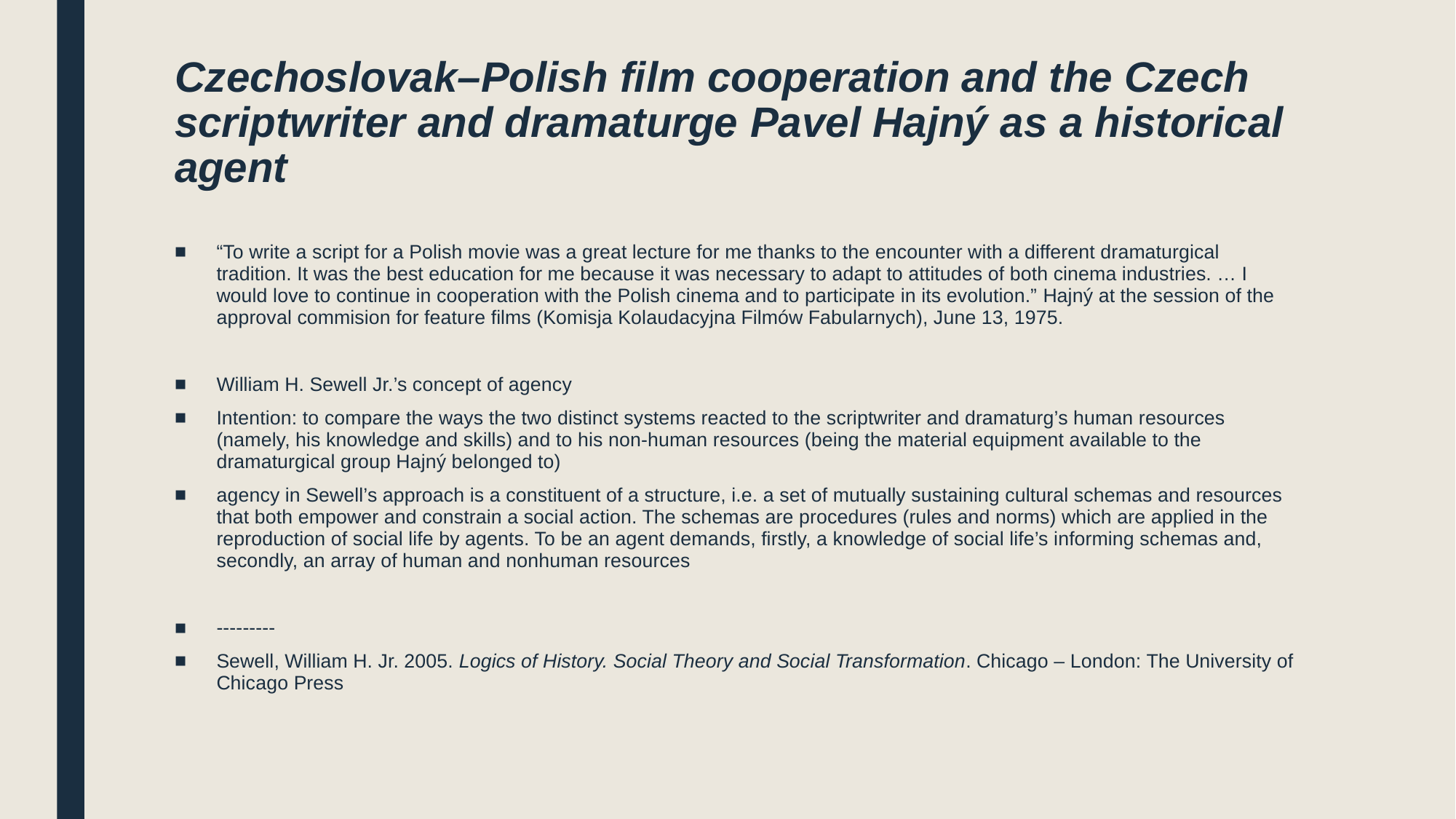

# Czechoslovak–Polish film cooperation and the Czech scriptwriter and dramaturge Pavel Hajný as a historical agent

“To write a script for a Polish movie was a great lecture for me thanks to the encounter with a different dramaturgical tradition. It was the best education for me because it was necessary to adapt to attitudes of both cinema industries. … I would love to continue in cooperation with the Polish cinema and to participate in its evolution.” Hajný at the session of the approval commision for feature films (Komisja Kolaudacyjna Filmów Fabularnych), June 13, 1975.

William H. Sewell Jr.’s concept of agency
Intention: to compare the ways the two distinct systems reacted to the scriptwriter and dramaturg’s human resources (namely, his knowledge and skills) and to his non-human resources (being the material equipment available to the dramaturgical group Hajný belonged to)
agency in Sewell’s approach is a constituent of a structure, i.e. a set of mutually sustaining cultural schemas and resources that both empower and constrain a social action. The schemas are procedures (rules and norms) which are applied in the reproduction of social life by agents. To be an agent demands, firstly, a knowledge of social life’s informing schemas and, secondly, an array of human and nonhuman resources

---------
Sewell, William H. Jr. 2005. Logics of History. Social Theory and Social Transformation. Chicago – London: The University of Chicago Press